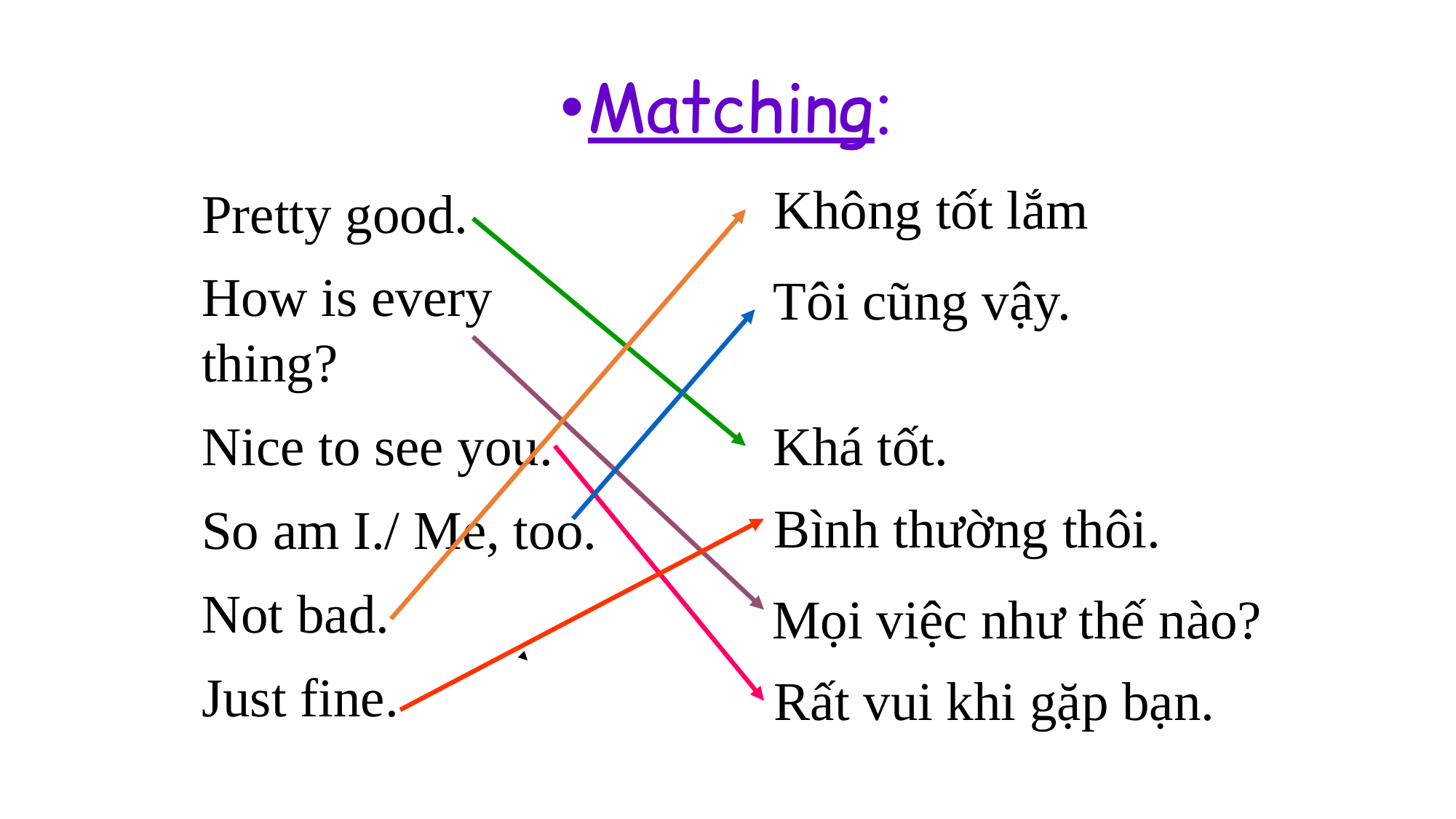

Matching:
Không tốt lắm
Pretty good.
How is every thing?
Nice to see you.
So am I./ Me, too.
Not bad.
Just fine.

Tôi cũng vậy.

Khá tốt.

Bình thường thôi.

Mọi việc như thế nào?

Rất vui khi gặp bạn.